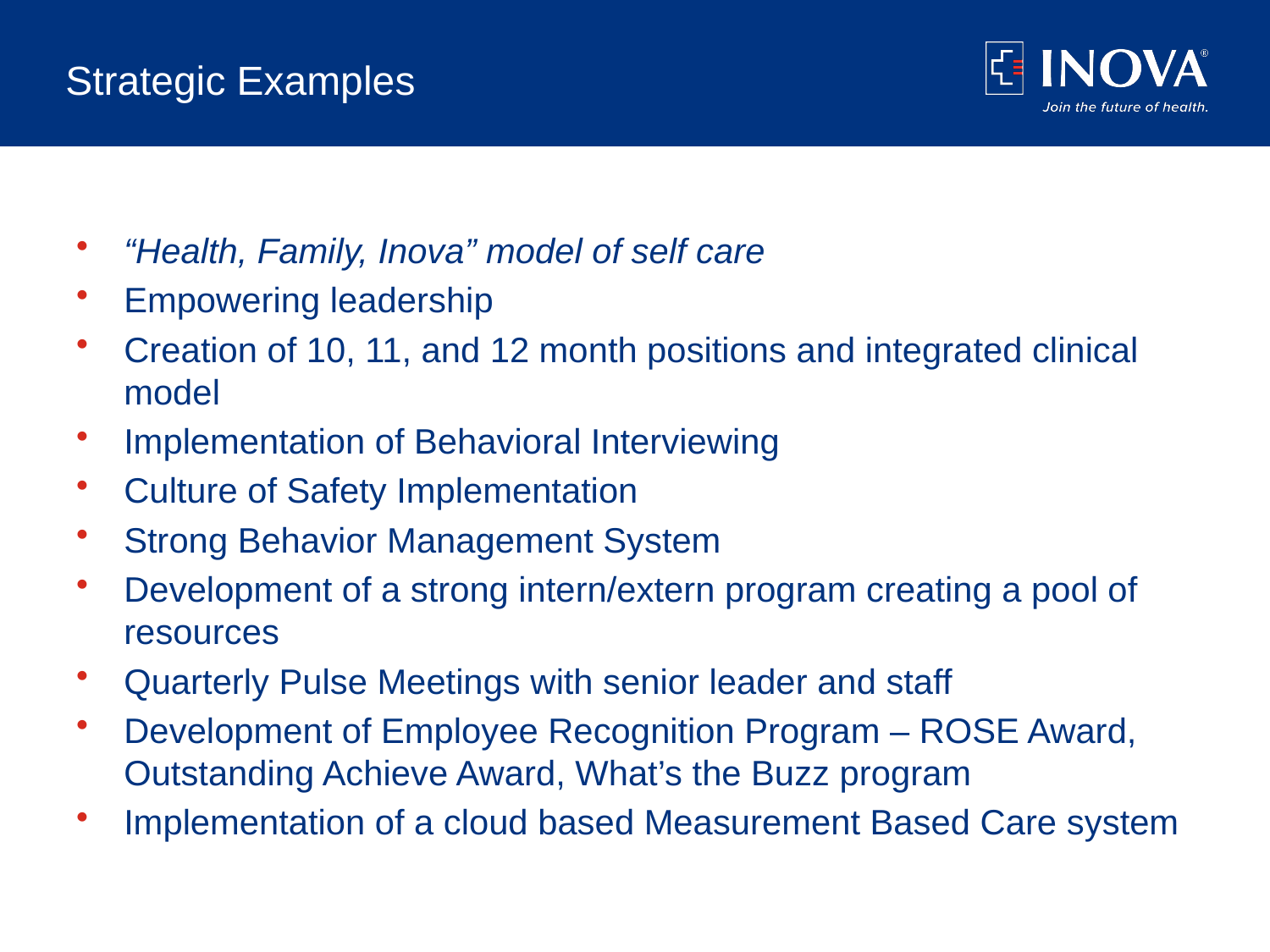

# Strategic Examples
“Health, Family, Inova” model of self care
Empowering leadership
Creation of 10, 11, and 12 month positions and integrated clinical model
Implementation of Behavioral Interviewing
Culture of Safety Implementation
Strong Behavior Management System
Development of a strong intern/extern program creating a pool of resources
Quarterly Pulse Meetings with senior leader and staff
Development of Employee Recognition Program – ROSE Award, Outstanding Achieve Award, What’s the Buzz program
Implementation of a cloud based Measurement Based Care system